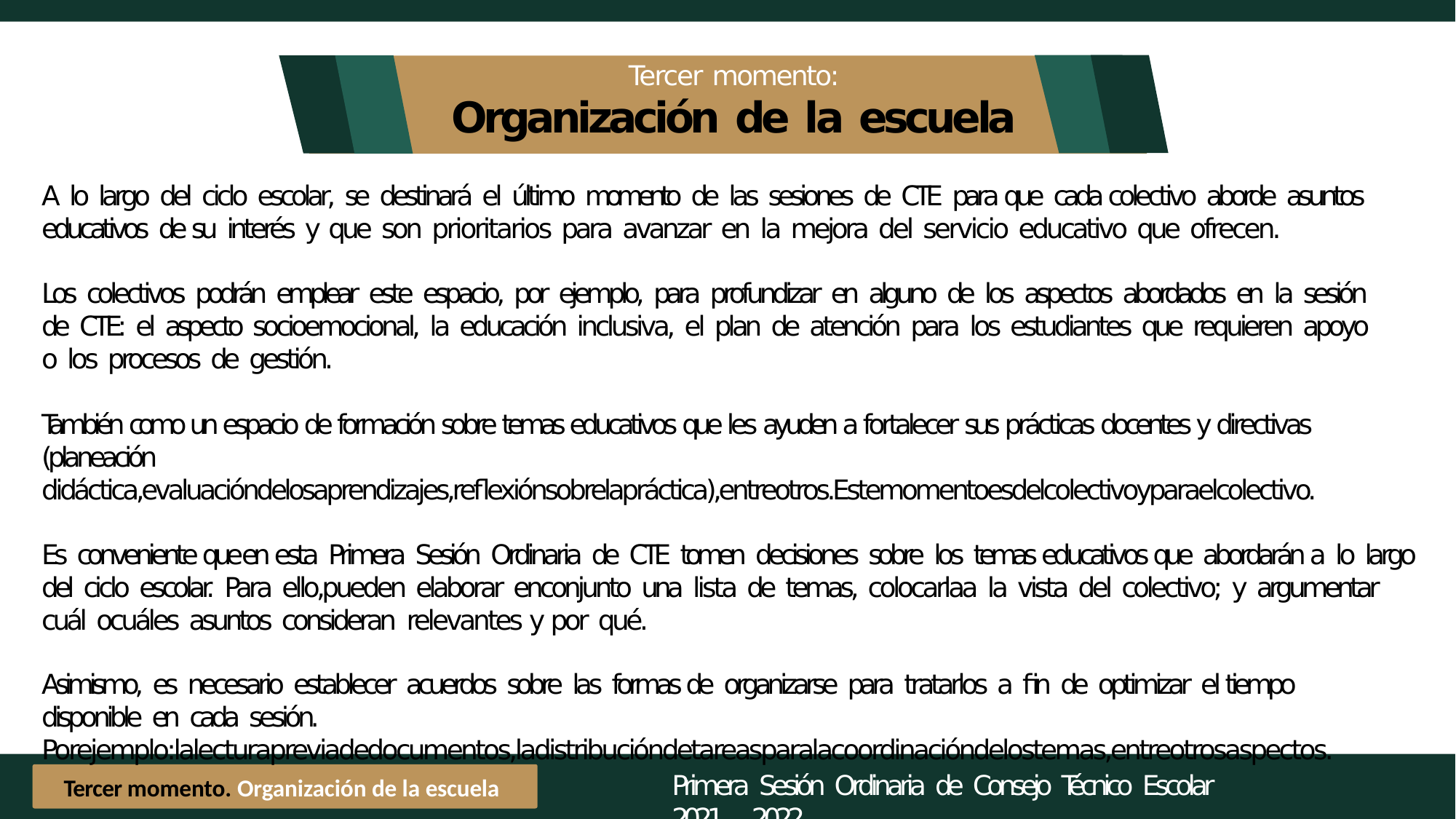

# Tercer momento:
Organización de la escuela
A lo largo del ciclo escolar, se destinará el último momento de las sesiones de CTE para que cada colectivo aborde asuntos educativos de su interés y  que son prioritarios para avanzar en la mejora del servicio educativo que ofrecen.

Los colectivos podrán emplear este espacio, por ejemplo, para profundizar en alguno de los aspectos abordados en la sesión de CTE: el aspecto  socioemocional, la educación inclusiva, el plan de atención para los estudiantes que requieren apoyo o los procesos de gestión.

También como un espacio de formación sobre temas educativos que les ayuden a fortalecer sus prácticas docentes y directivas (planeación  didáctica,evaluacióndelosaprendizajes,reﬂexiónsobrelapráctica),entreotros.Estemomentoesdelcolectivoyparaelcolectivo.

Es conveniente que en esta Primera Sesión Ordinaria de CTE tomen decisiones sobre los temas educativos que abordarán a lo largo del ciclo escolar.  Para ello,pueden elaborar enconjunto una lista de temas, colocarlaa la vista del colectivo; y argumentar cuál ocuáles asuntos consideran  relevantes y por qué.

Asimismo, es necesario establecer acuerdos sobre las formas de organizarse para tratarlos a ﬁn de optimizar el tiempo disponible en cada sesión.  Porejemplo:lalecturapreviadedocumentos,ladistribucióndetareasparalacoordinacióndelostemas,entreotrosaspectos.

Primera Sesión Ordinaria de Consejo Técnico Escolar 2021 - 2022
Tercer momento. Organización de la escuela